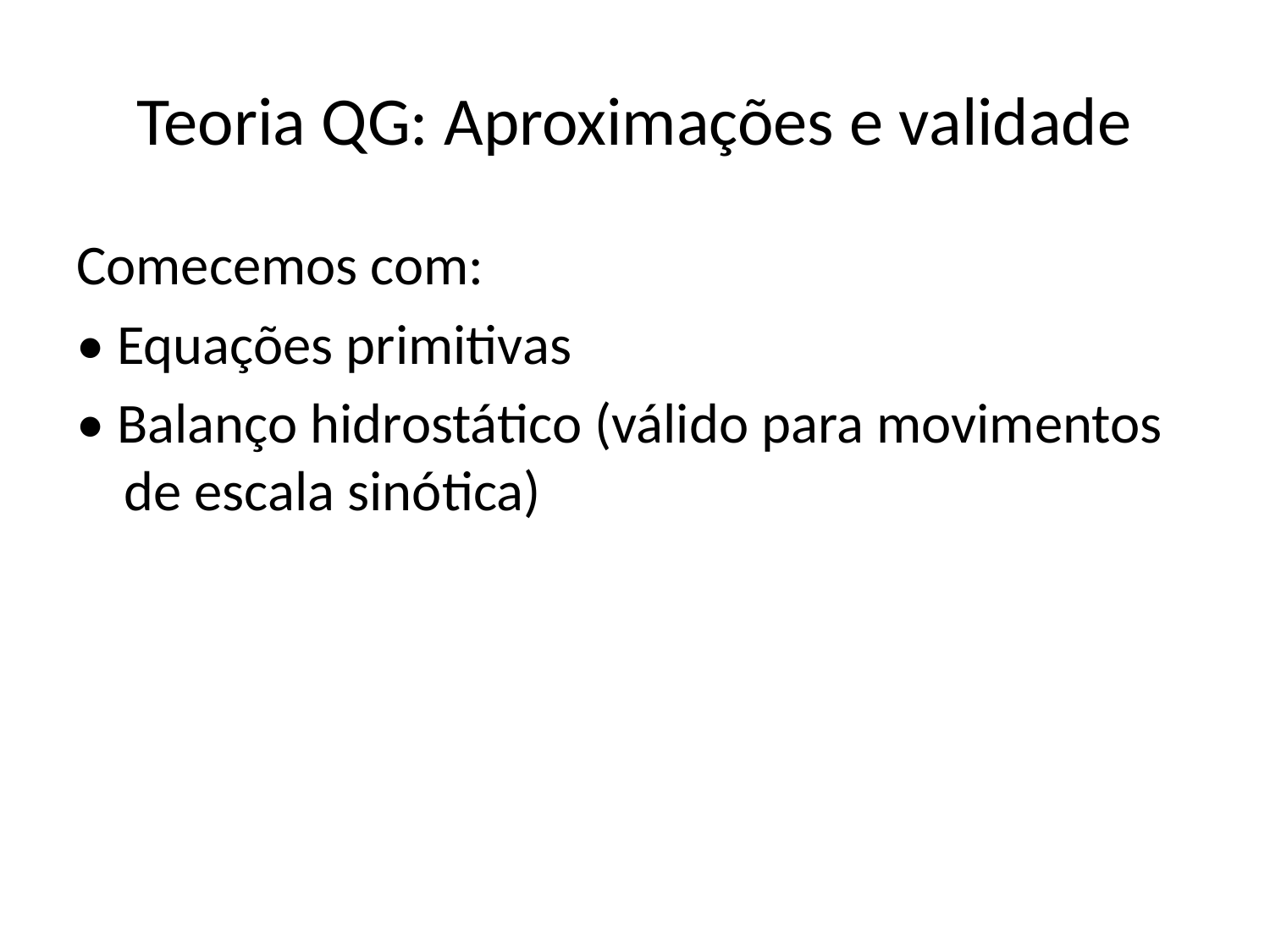

# Teoria QG: Aproximações e validade
Comecemos com:
• Equações primitivas
• Balanço hidrostático (válido para movimentos de escala sinótica)